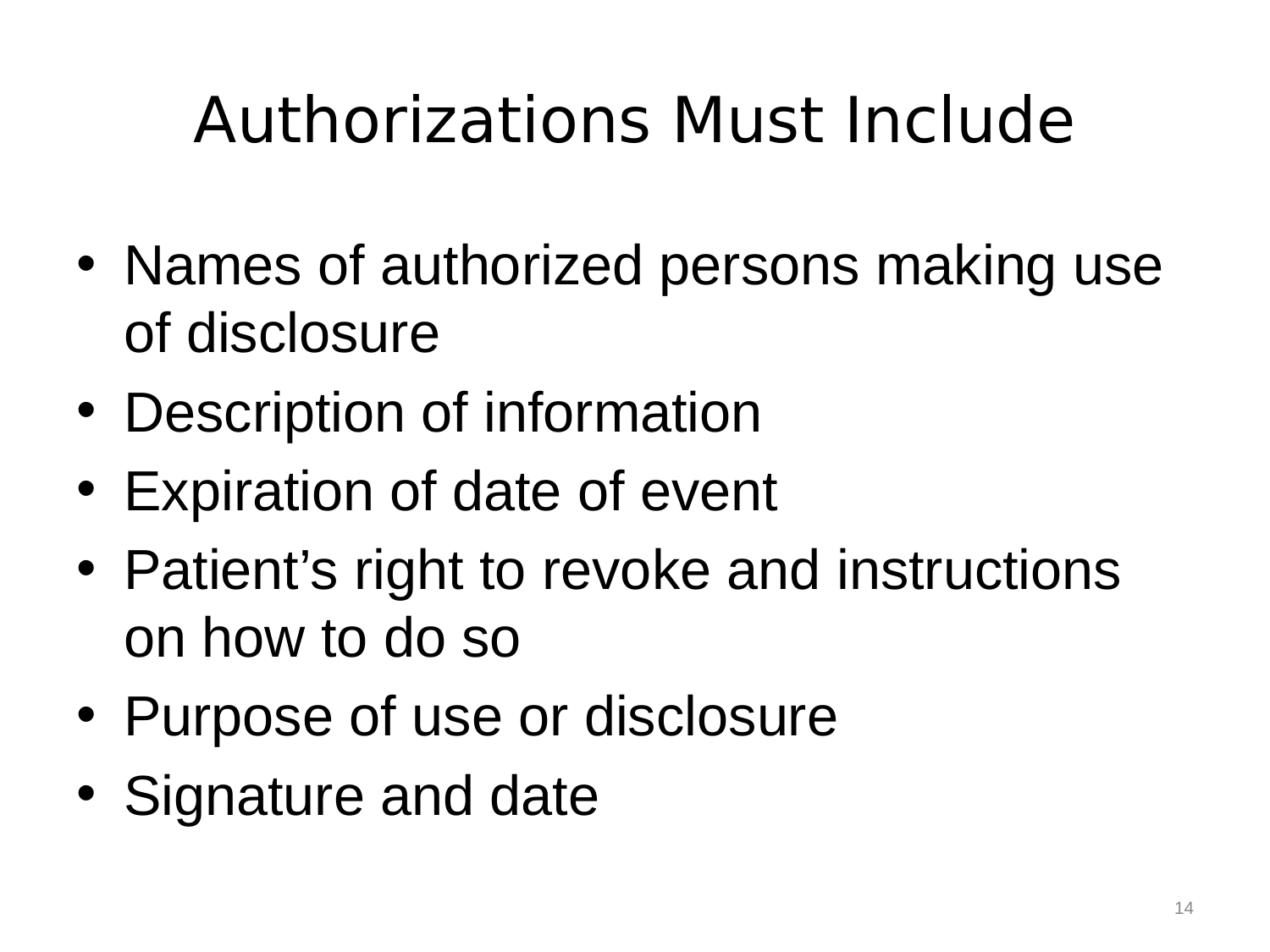

# Authorizations Must Include
Names of authorized persons making use of disclosure
Description of information
Expiration of date of event
Patient’s right to revoke and instructions on how to do so
Purpose of use or disclosure
Signature and date
14